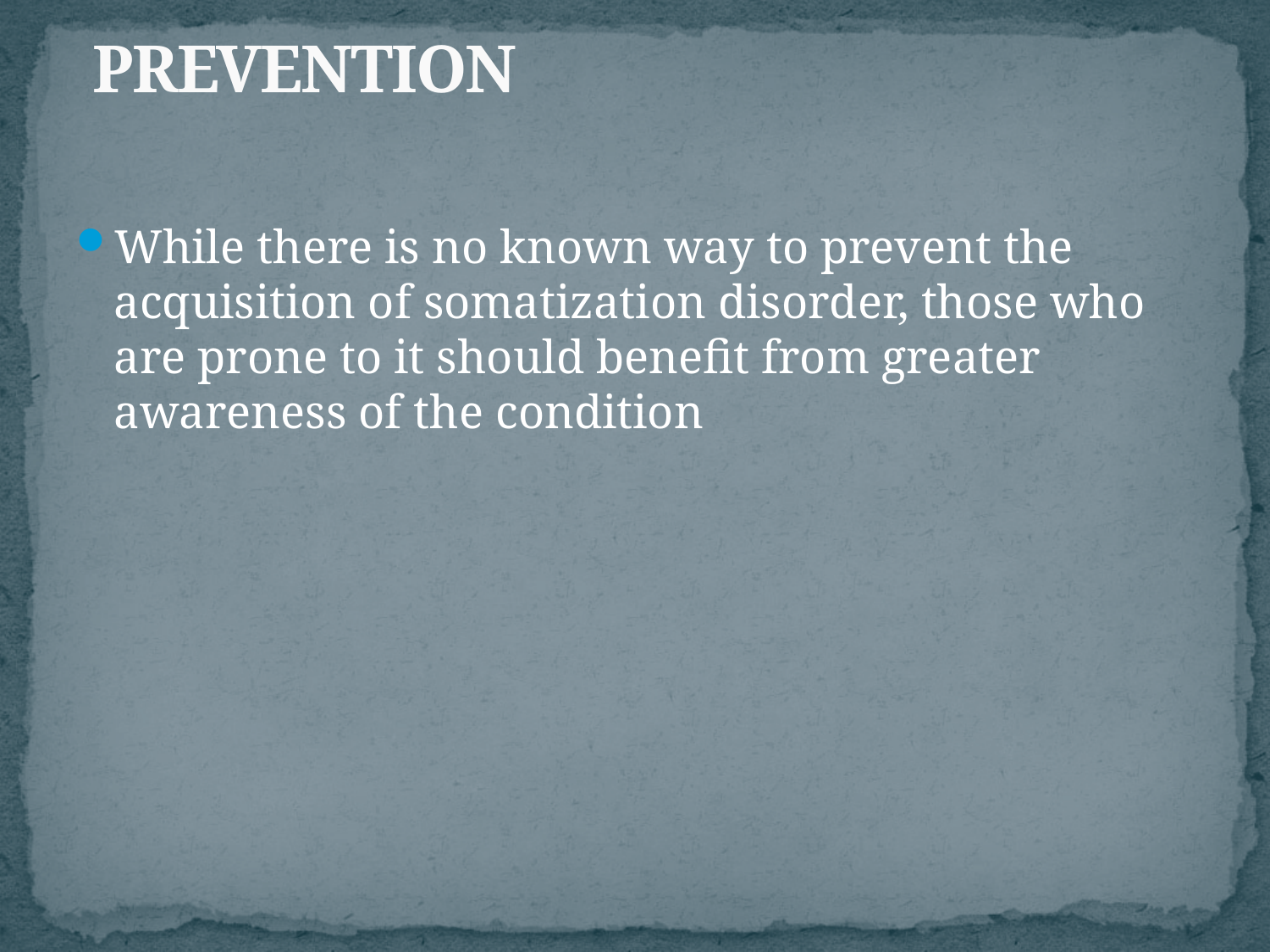

# PREVENTION
While there is no known way to prevent the acquisition of somatization disorder, those who are prone to it should benefit from greater awareness of the condition